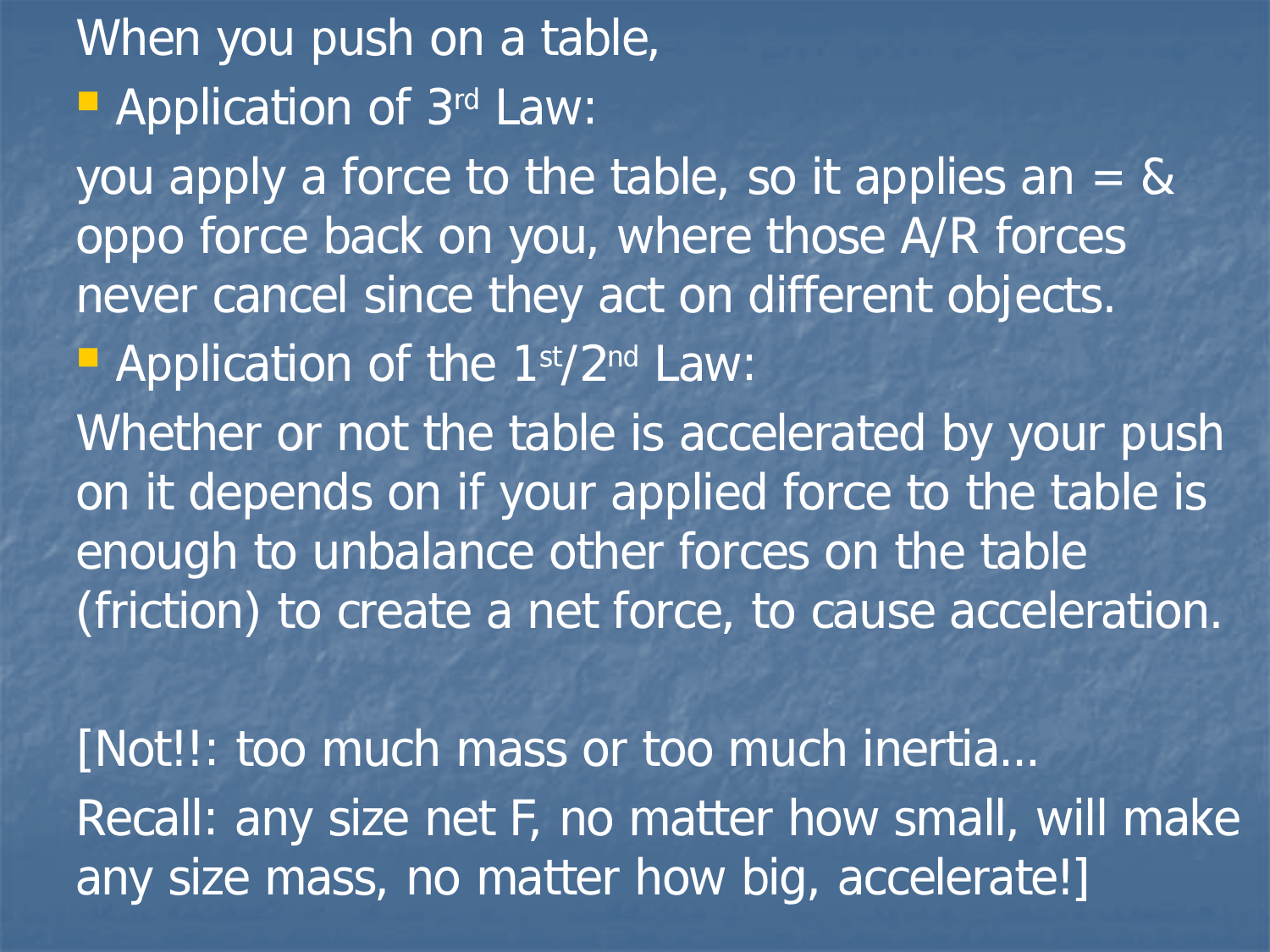

When you push on a table,
 Application of 3rd Law:
you apply a force to the table, so it applies an = & oppo force back on you, where those A/R forces never cancel since they act on different objects.
 Application of the 1st/2nd Law:
Whether or not the table is accelerated by your push on it depends on if your applied force to the table is enough to unbalance other forces on the table (friction) to create a net force, to cause acceleration.

[Not!!: too much mass or too much inertia…
Recall: any size net F, no matter how small, will make any size mass, no matter how big, accelerate!]